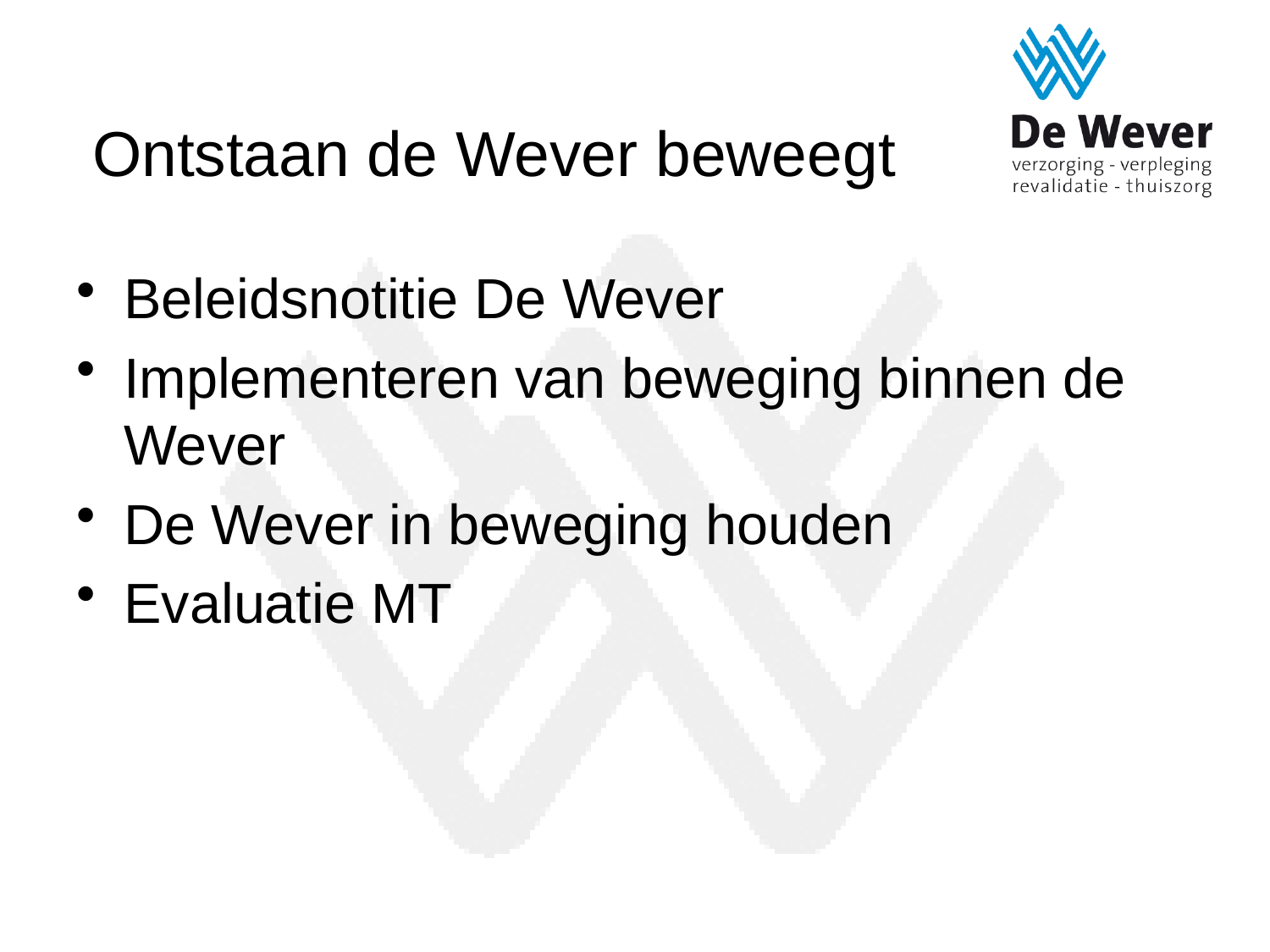

# Ontstaan de Wever beweegt
Beleidsnotitie De Wever
Implementeren van beweging binnen de Wever
De Wever in beweging houden
Evaluatie MT